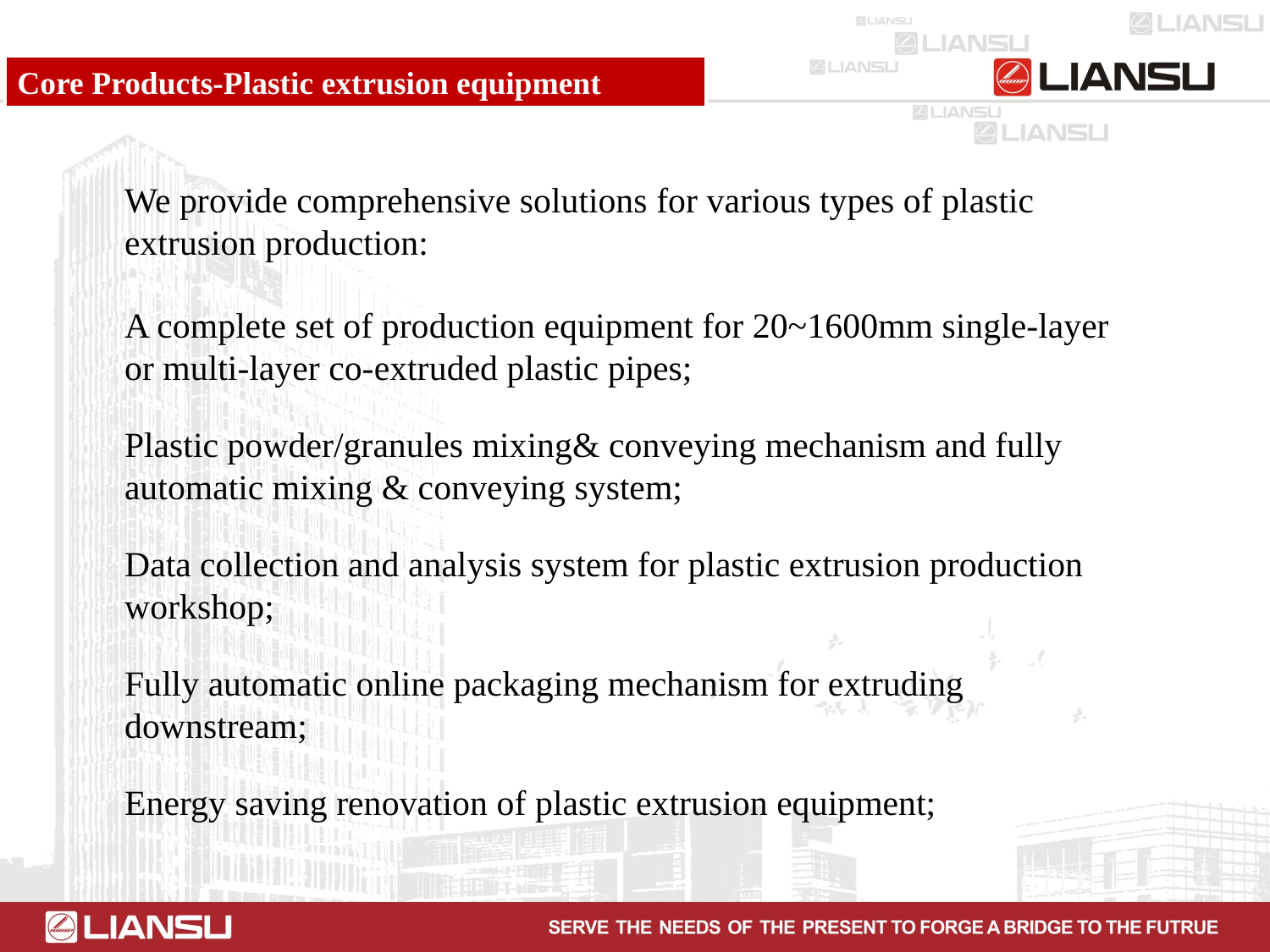

Core Products-Plastic extrusion equipment

We provide comprehensive solutions for various types of plastic extrusion production:
A complete set of production equipment for 20~1600mm single-layer or multi-layer co-extruded plastic pipes;
Plastic powder/granules mixing& conveying mechanism and fully automatic mixing & conveying system;
Data collection and analysis system for plastic extrusion production workshop;
Fully automatic online packaging mechanism for extruding downstream;
Energy saving renovation of plastic extrusion equipment;